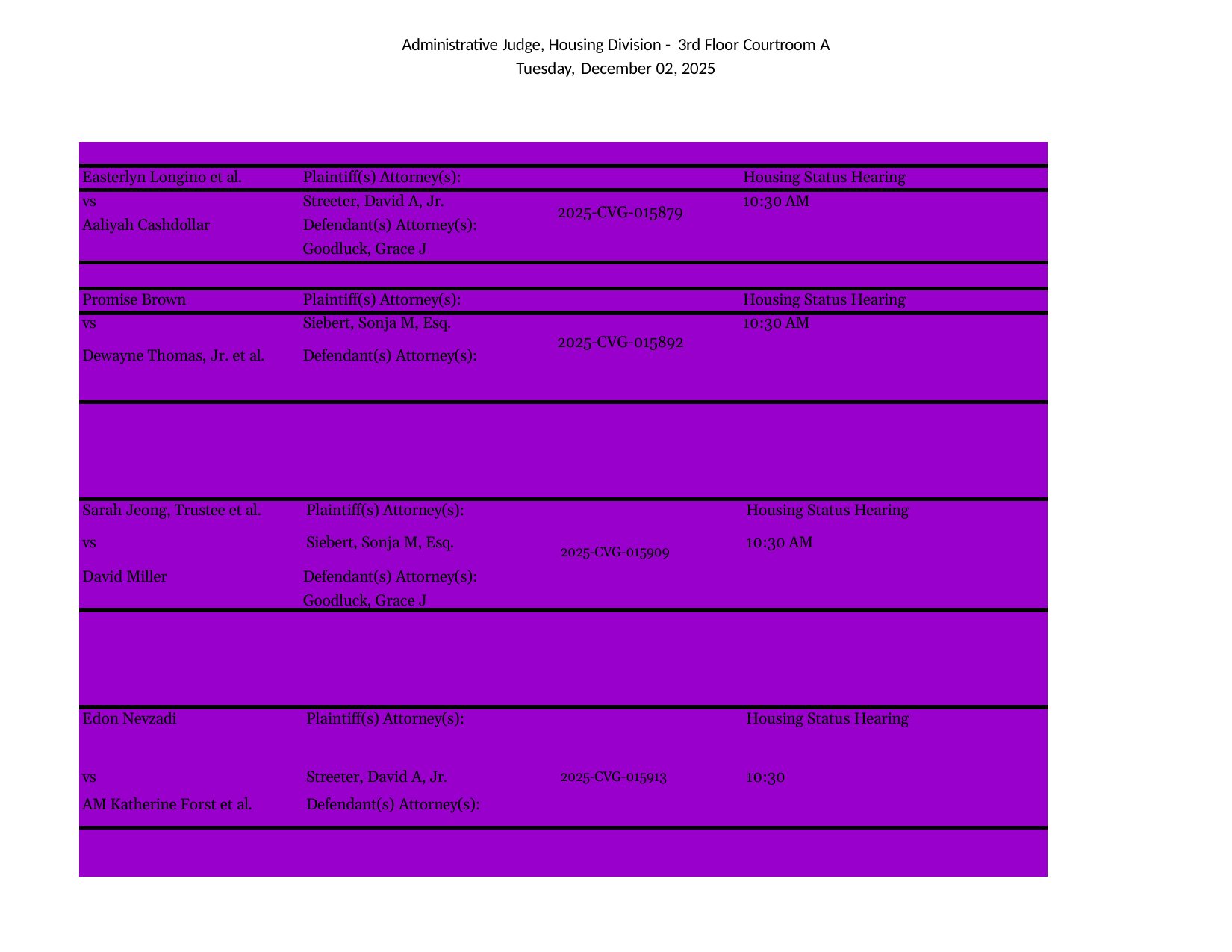

Administrative Judge, Housing Division - 3rd Floor Courtroom A Tuesday, December 02, 2025
|  |  |  |  |
| --- | --- | --- | --- |
| Easterlyn Longino et al. | Plaintiff(s) Attorney(s): |  | Housing Status Hearing |
| vs | Streeter, David A, Jr. | 2025-CVG-015879 | 10:30 AM |
| Aaliyah Cashdollar | Defendant(s) Attorney(s): |  |  |
|  | Goodluck, Grace J |  |  |
|  |  |  |  |
| Promise Brown | Plaintiff(s) Attorney(s): |  | Housing Status Hearing |
| vs | Siebert, Sonja M, Esq. |  | 10:30 AM |
| Dewayne Thomas, Jr. et al. | Defendant(s) Attorney(s): | 2025-CVG-015892 |  |
|  |  |  |  |
| Sarah Jeong, Trustee et al. Plaintiff(s) Attorney(s): Housing Status Hearing vs Siebert, Sonja M, Esq. 2025-CVG-015909 10:30 AM David Miller Defendant(s) Attorney(s): Goodluck, Grace J |  |  |  |
|  |  |  |  |
| Edon Nevzadi Plaintiff(s) Attorney(s): Housing Status Hearing vs Streeter, David A, Jr. 2025-CVG-015913 10:30 AM Katherine Forst et al. Defendant(s) Attorney(s): |  |  |  |
|  |  |  |  |